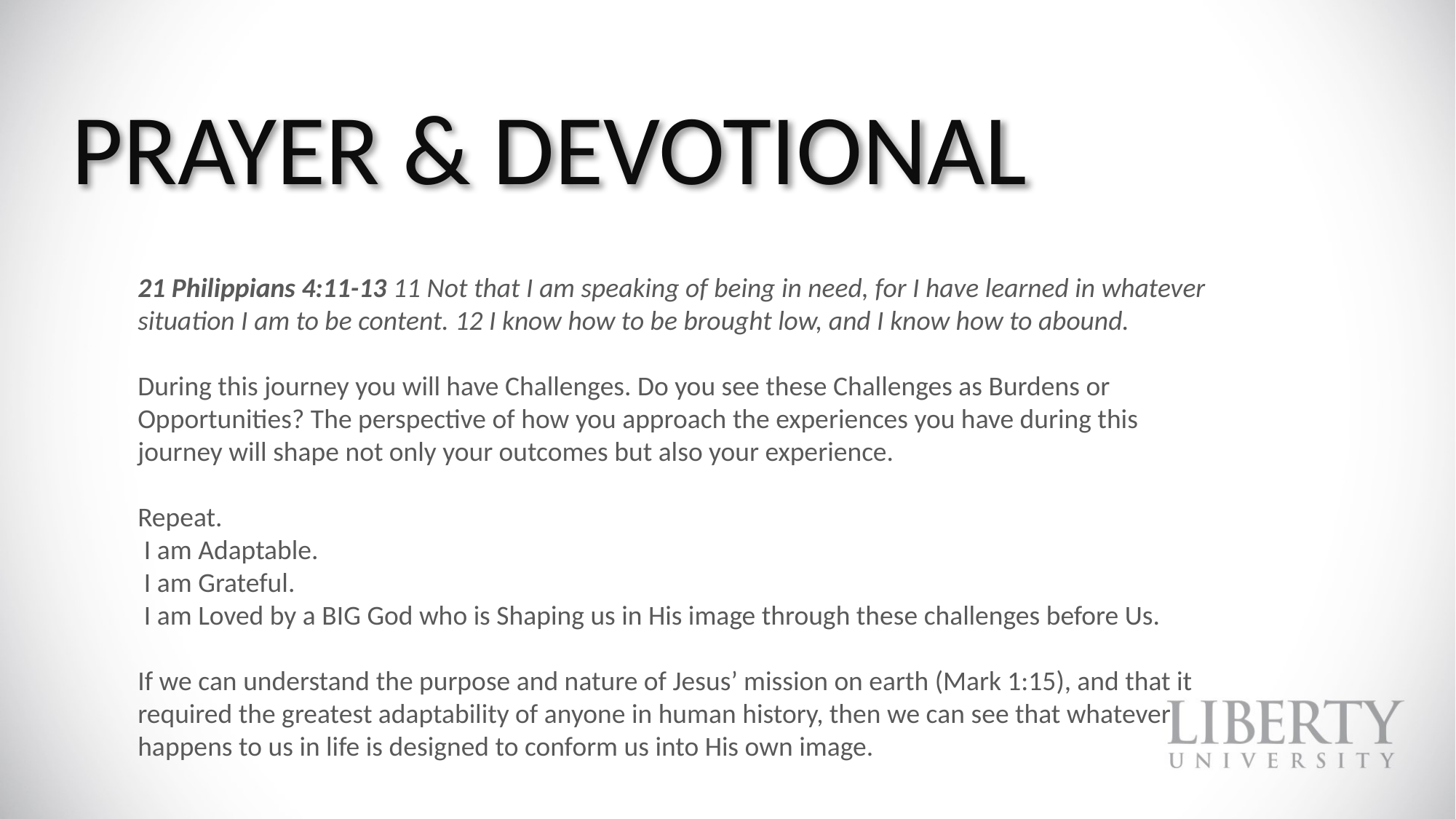

# Prayer & Devotional
21 Philippians 4:11-13 11 Not that I am speaking of being in need, for I have learned in whatever situation I am to be content. 12 I know how to be brought low, and I know how to abound.

During this journey you will have Challenges. Do you see these Challenges as Burdens or Opportunities? The perspective of how you approach the experiences you have during this journey will shape not only your outcomes but also your experience.

Repeat.
 I am Adaptable.
 I am Grateful.
 I am Loved by a BIG God who is Shaping us in His image through these challenges before Us.

If we can understand the purpose and nature of Jesus’ mission on earth (Mark 1:15), and that it required the greatest adaptability of anyone in human history, then we can see that whatever happens to us in life is designed to conform us into His own image.